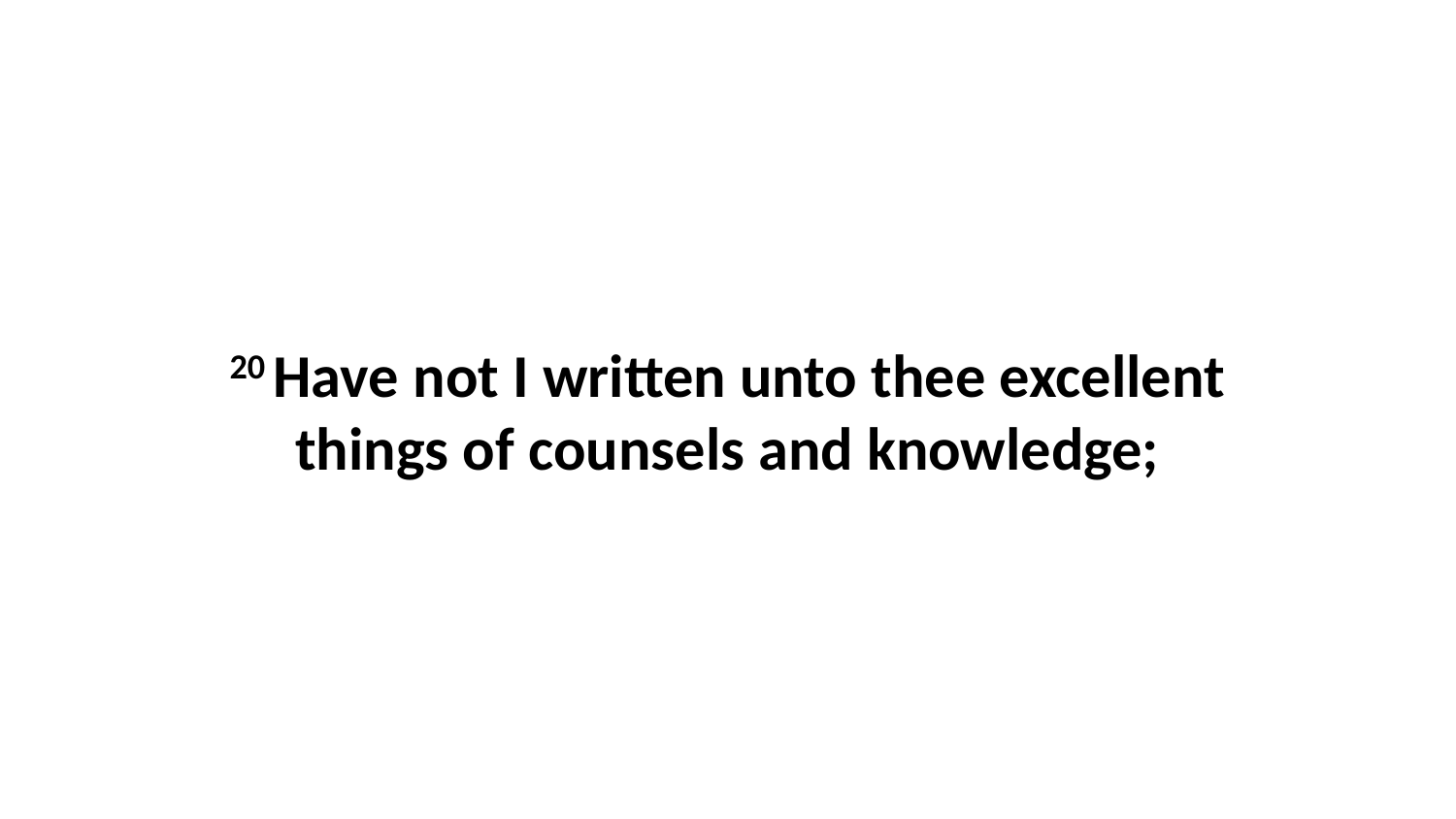

20 Have not I written unto thee excellent things of counsels and knowledge;